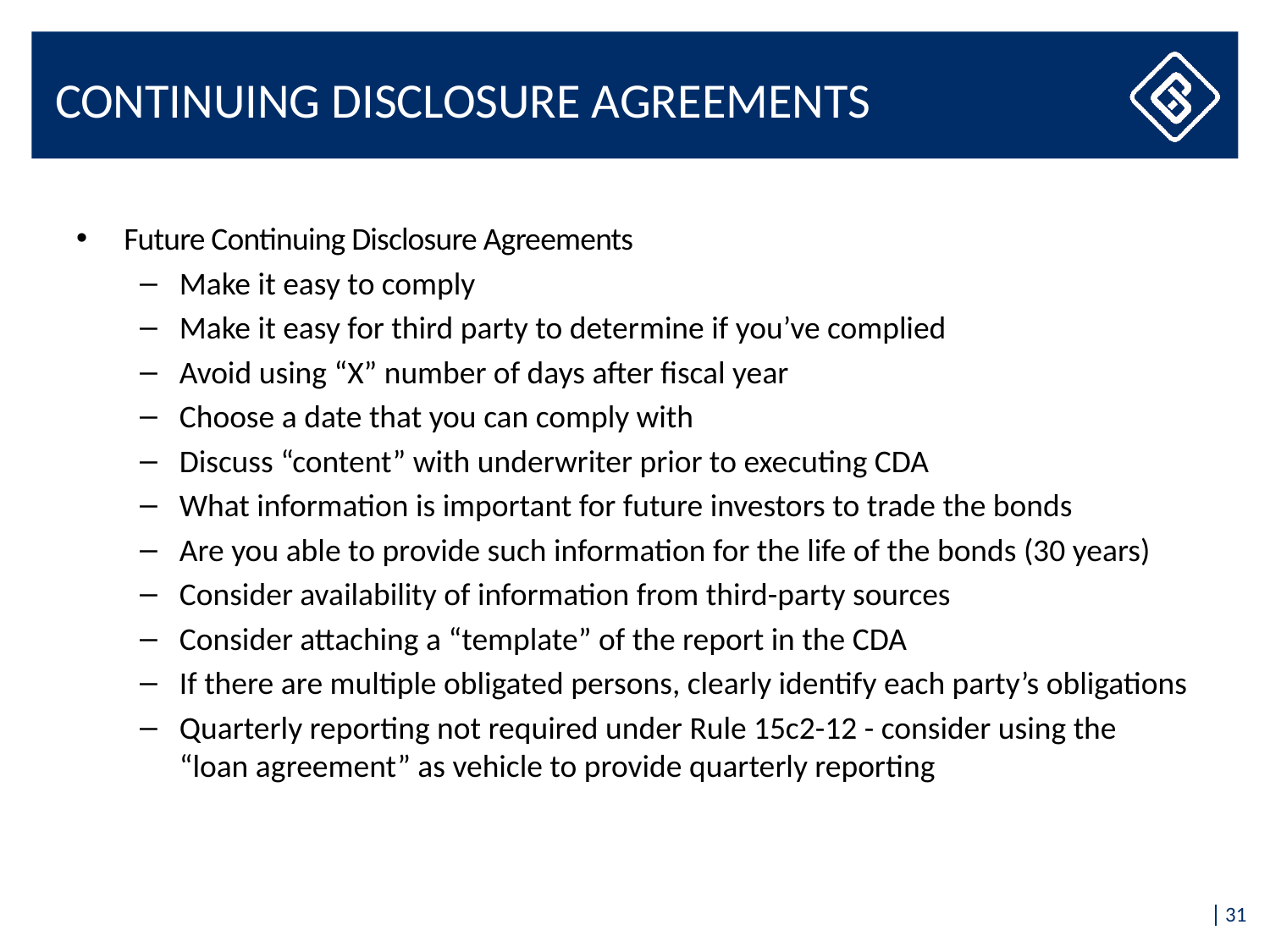

# Continuing Disclosure Agreements
Future Continuing Disclosure Agreements
Make it easy to comply
Make it easy for third party to determine if you’ve complied
Avoid using “X” number of days after fiscal year
Choose a date that you can comply with
Discuss “content” with underwriter prior to executing CDA
What information is important for future investors to trade the bonds
Are you able to provide such information for the life of the bonds (30 years)
Consider availability of information from third-party sources
Consider attaching a “template” of the report in the CDA
If there are multiple obligated persons, clearly identify each party’s obligations
Quarterly reporting not required under Rule 15c2-12 - consider using the “loan agreement” as vehicle to provide quarterly reporting

31